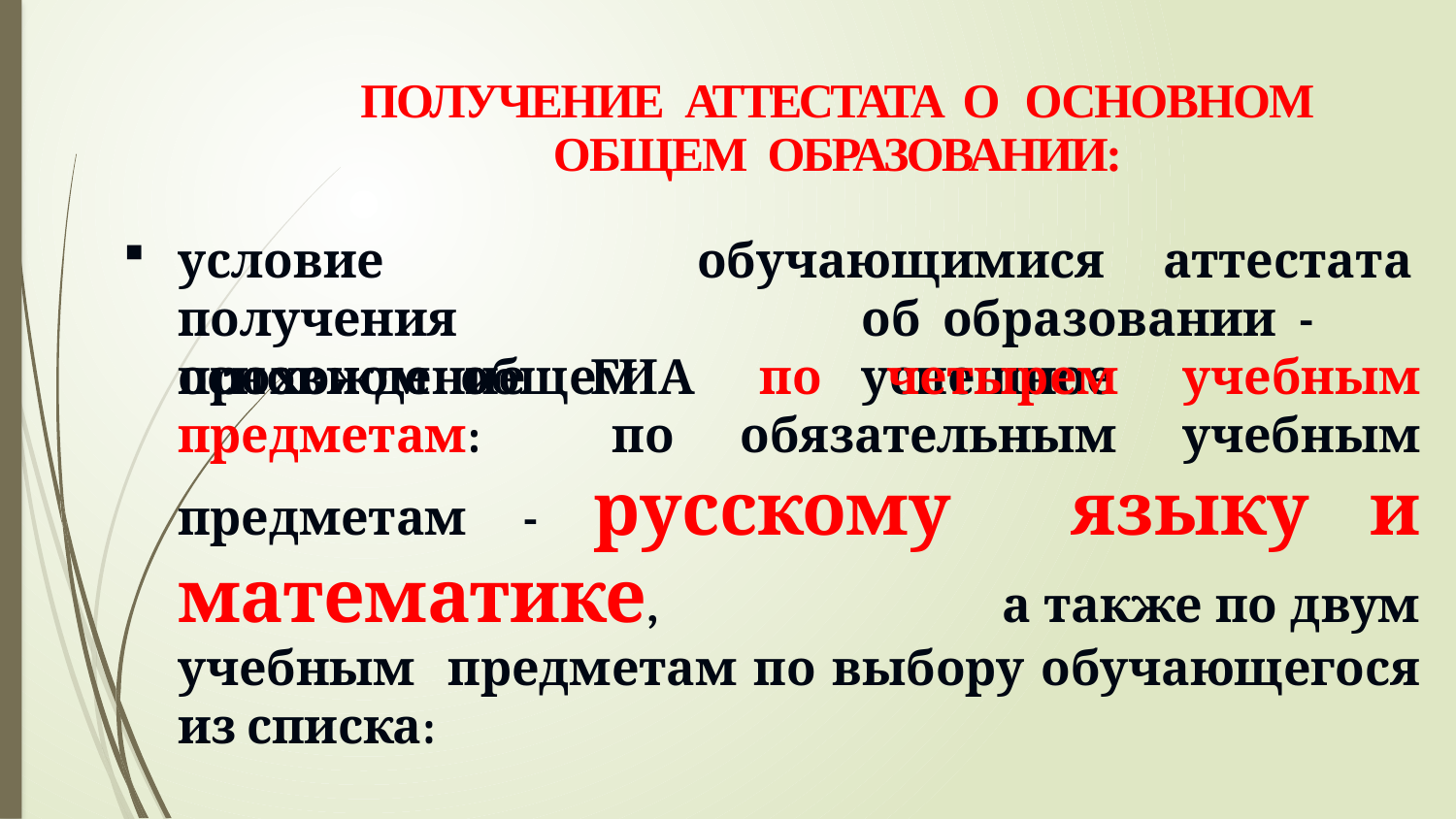

ПОЛУЧЕНИЕ  АТТЕСТАТА  О  ОСНОВНОМ
ОБЩЕМ  ОБРАЗОВАНИИ:
условие	получения  основном 	общем
обучающимися	 аттестата	об  образовании	-	успешное
прохождение ГИА по четырем учебным предметам:  по обязательным учебным предметам - русскому  языку и математике,                          а также по двум учебным  предметам по выбору обучающегося из списка: